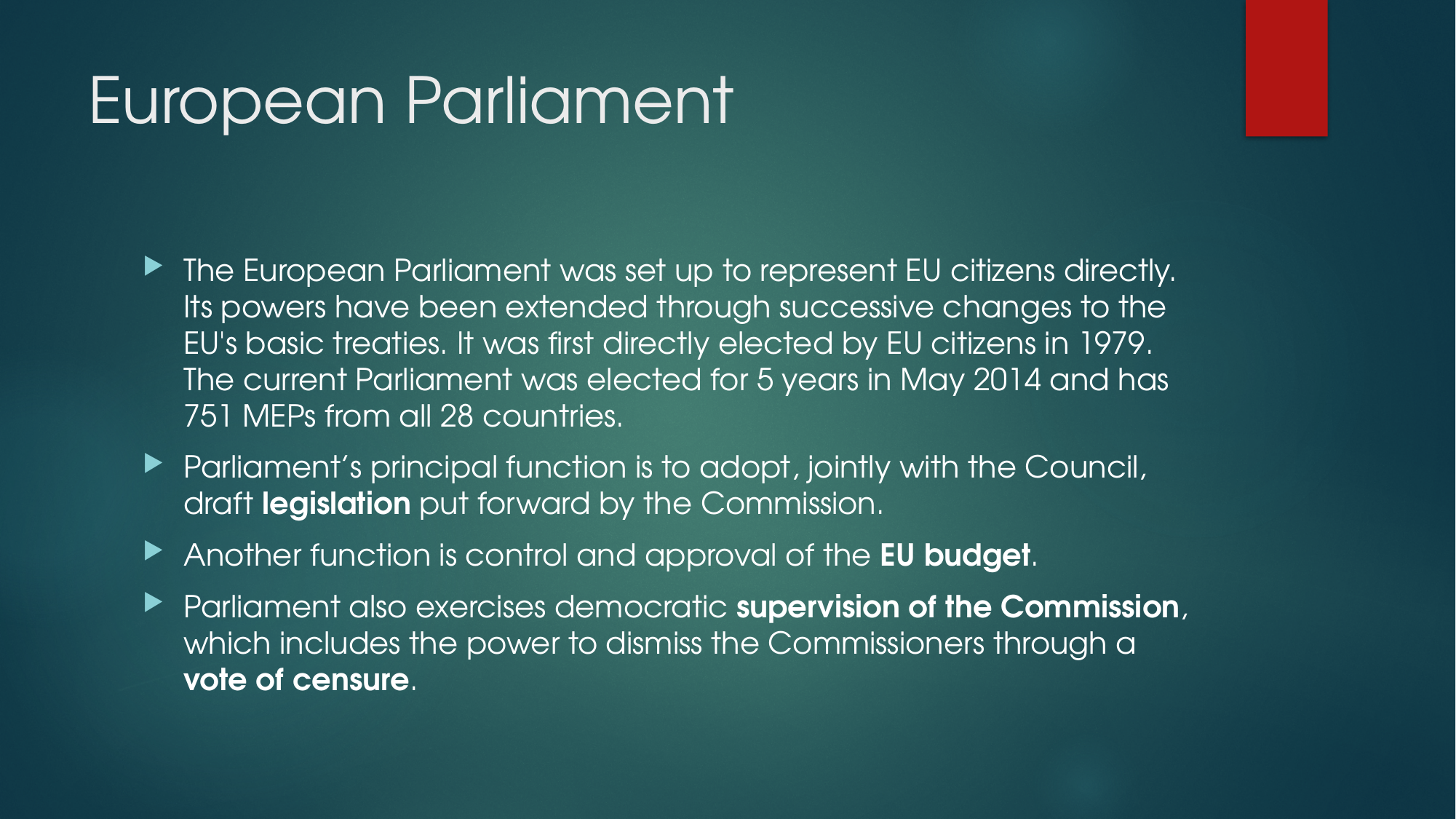

# European Parliament
The European Parliament was set up to represent EU citizens directly. Its powers have been extended through successive changes to the EU's basic treaties. It was first directly elected by EU citizens in 1979. The current Parliament was elected for 5 years in May 2014 and has 751 MEPs from all 28 countries.
Parliament’s principal function is to adopt, jointly with the Council, draft legislation put forward by the Commission.
Another function is control and approval of the EU budget.
Parliament also exercises democratic supervision of the Commission, which includes the power to dismiss the Commissioners through a vote of censure.